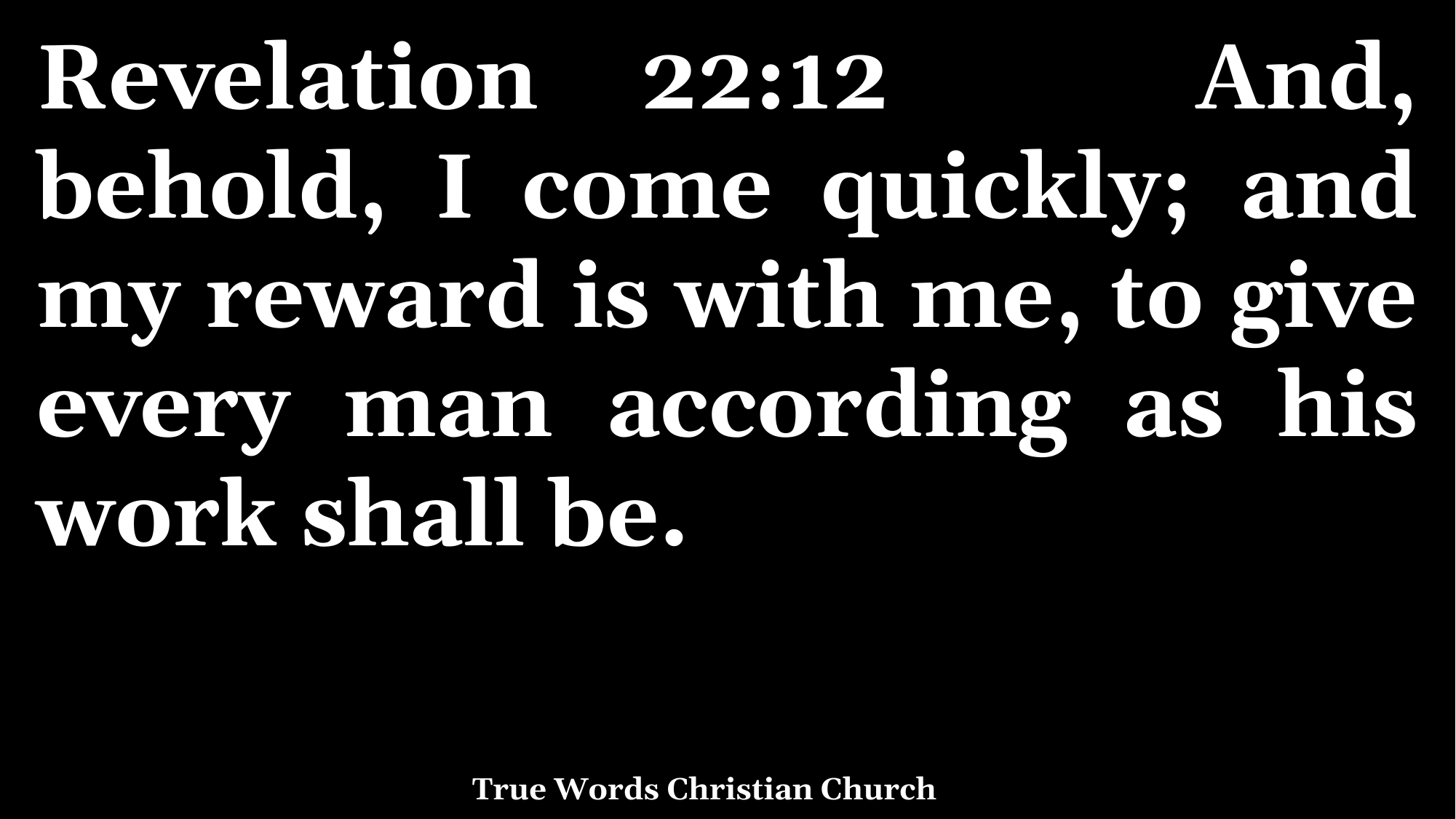

Revelation 22:12   And, behold, I come quickly; and my reward is with me, to give every man according as his work shall be.
True Words Christian Church